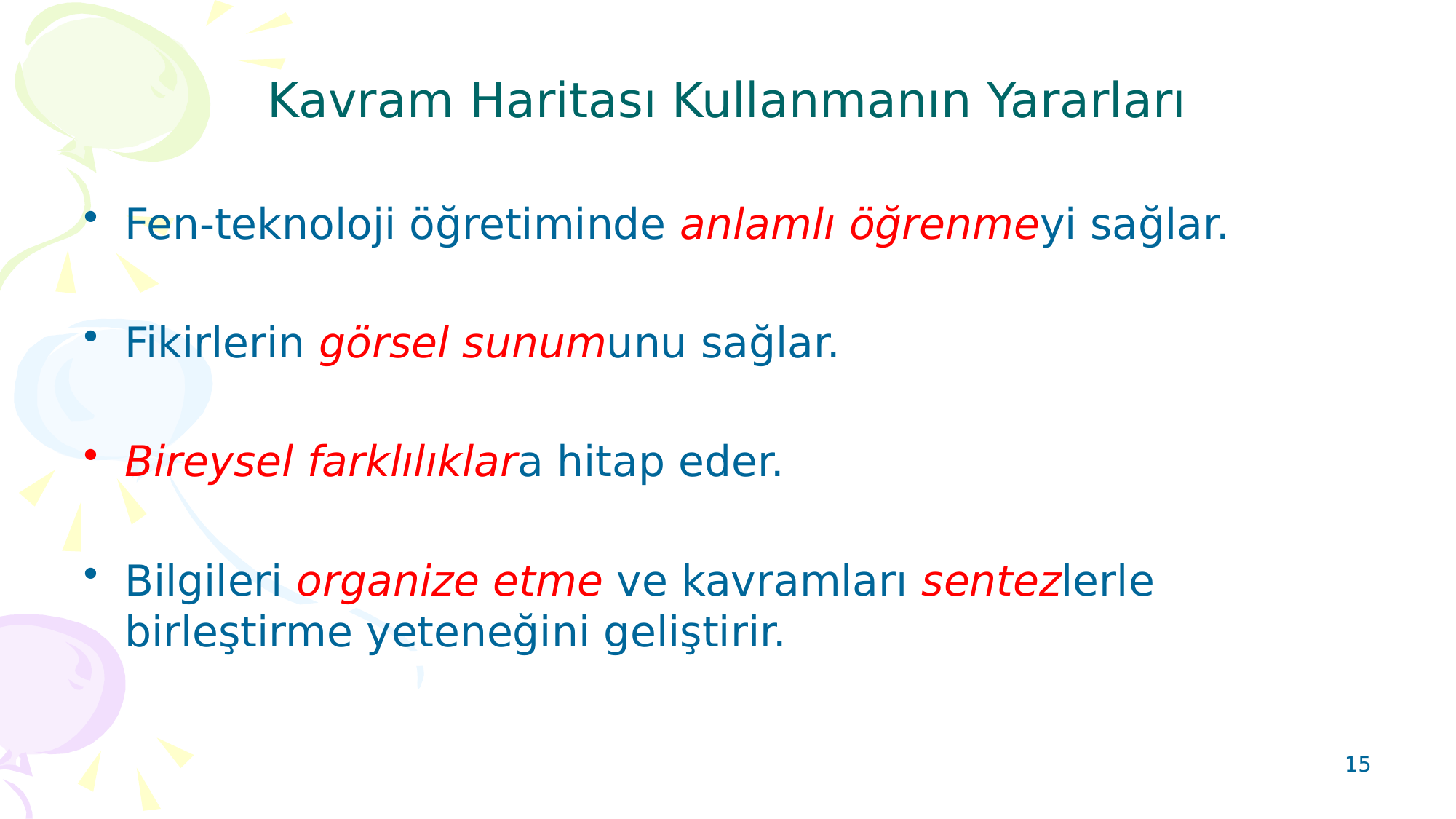

# Kavram Haritası Kullanmanın Yararları
Fen-teknoloji öğretiminde anlamlı öğrenmeyi sağlar.

Fikirlerin görsel sunumunu sağlar.

Bireysel farklılıklara hitap eder.

Bilgileri organize etme ve kavramları sentezlerle birleştirme yeteneğini geliştirir.
15